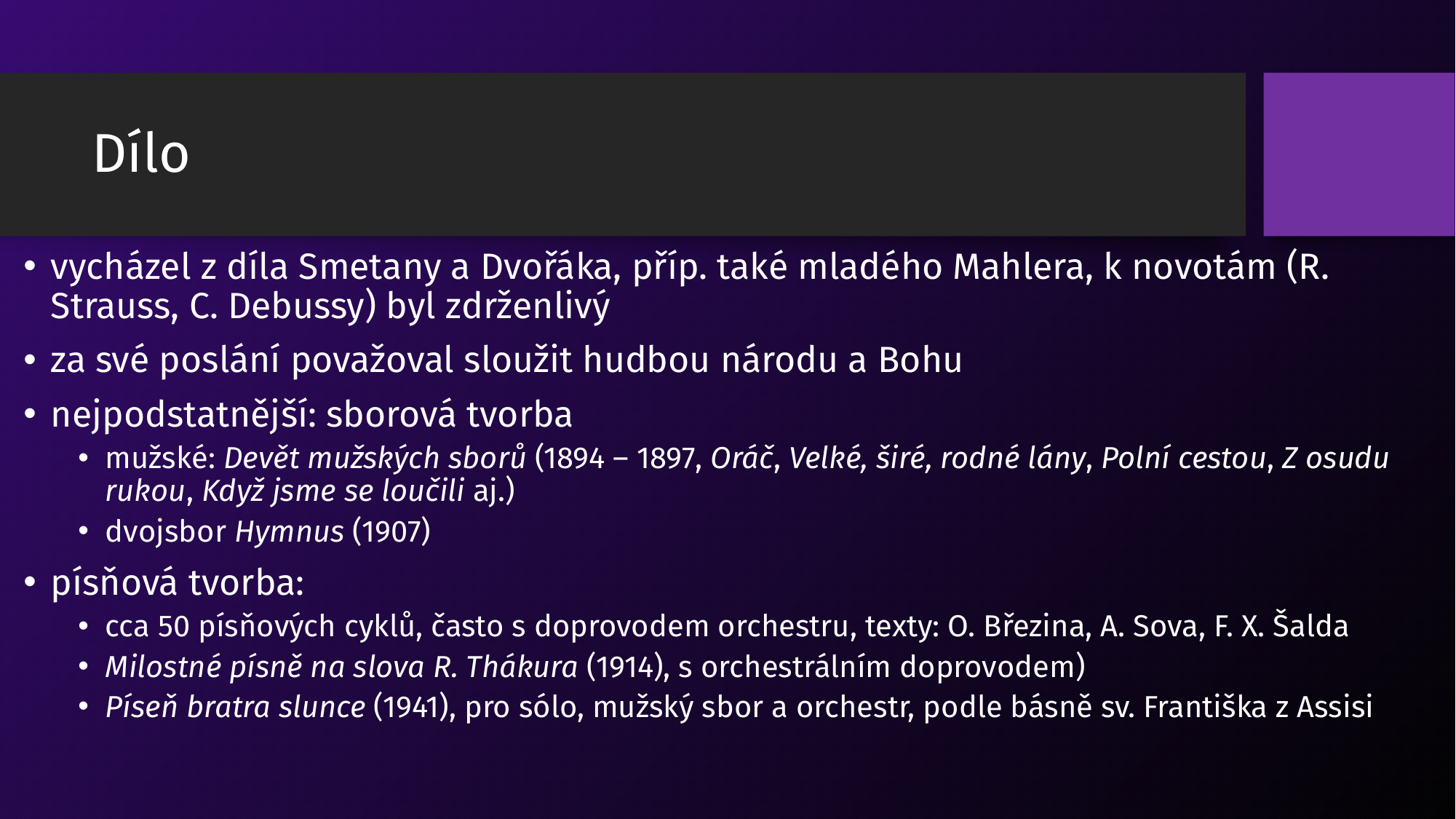

# Dílo
vycházel z díla Smetany a Dvořáka, příp. také mladého Mahlera, k novotám (R. Strauss, C. Debussy) byl zdrženlivý
za své poslání považoval sloužit hudbou národu a Bohu
nejpodstatnější: sborová tvorba
mužské: Devět mužských sborů (1894 – 1897, Oráč, Velké, širé, rodné lány, Polní cestou, Z osudu rukou, Když jsme se loučili aj.)
dvojsbor Hymnus (1907)
písňová tvorba:
cca 50 písňových cyklů, často s doprovodem orchestru, texty: O. Březina, A. Sova, F. X. Šalda
Milostné písně na slova R. Thákura (1914), s orchestrálním doprovodem)
Píseň bratra slunce (1941), pro sólo, mužský sbor a orchestr, podle básně sv. Františka z Assisi